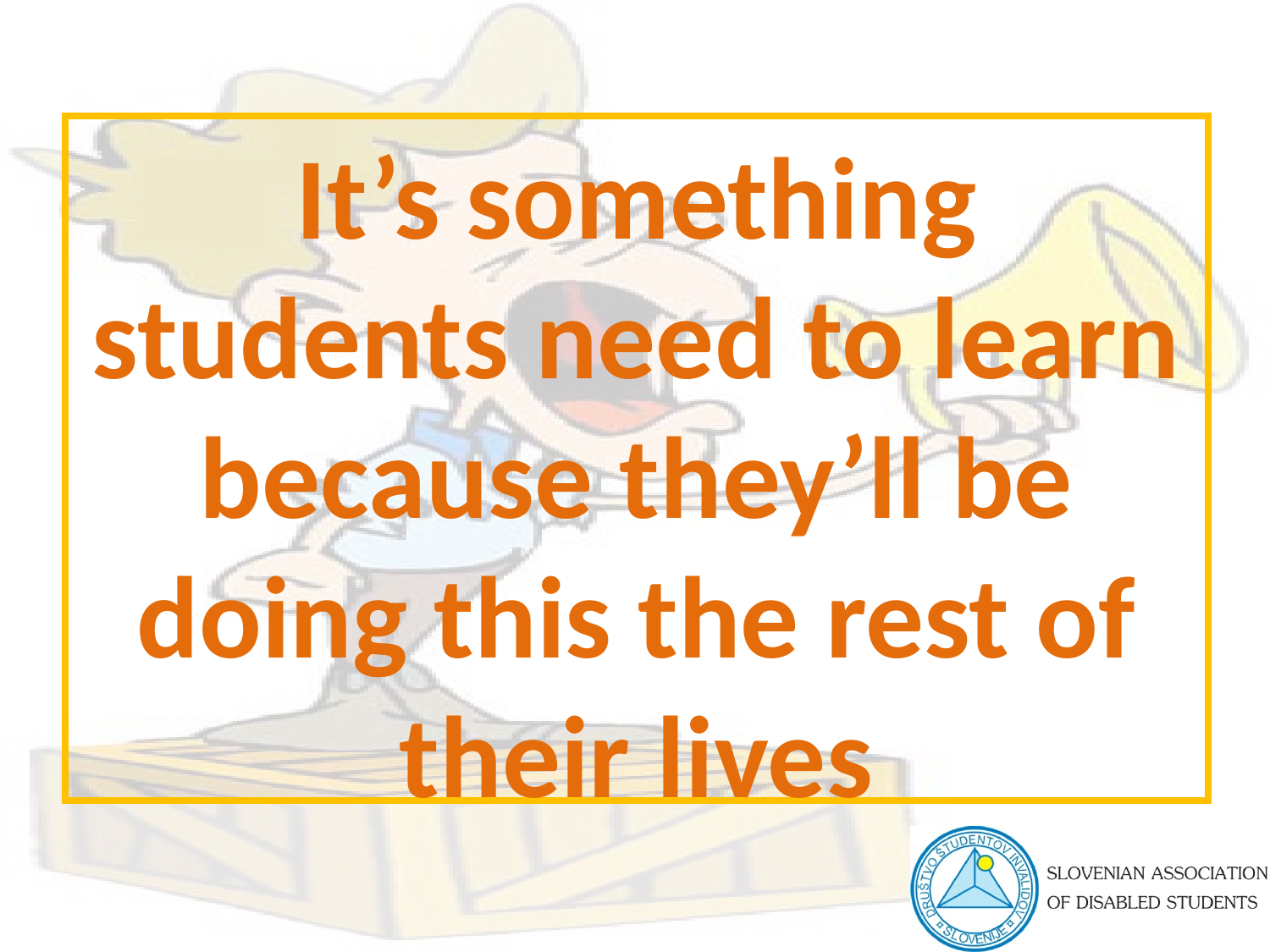

It’s something students need to learn because they’ll be doing this the rest of their lives